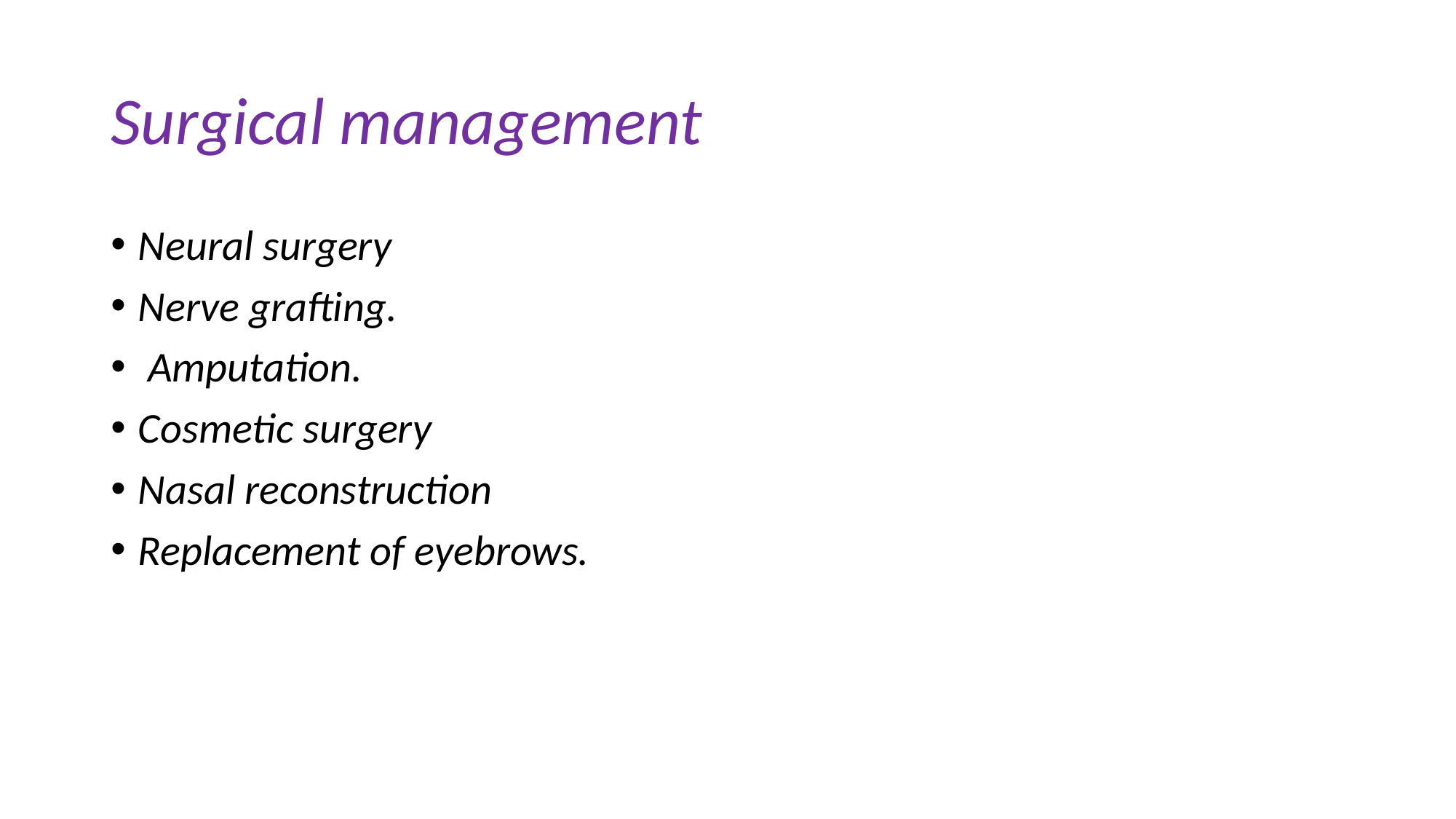

# Surgical management
Neural surgery
Nerve grafting.
 Amputation.
Cosmetic surgery
Nasal reconstruction
Replacement of eyebrows.